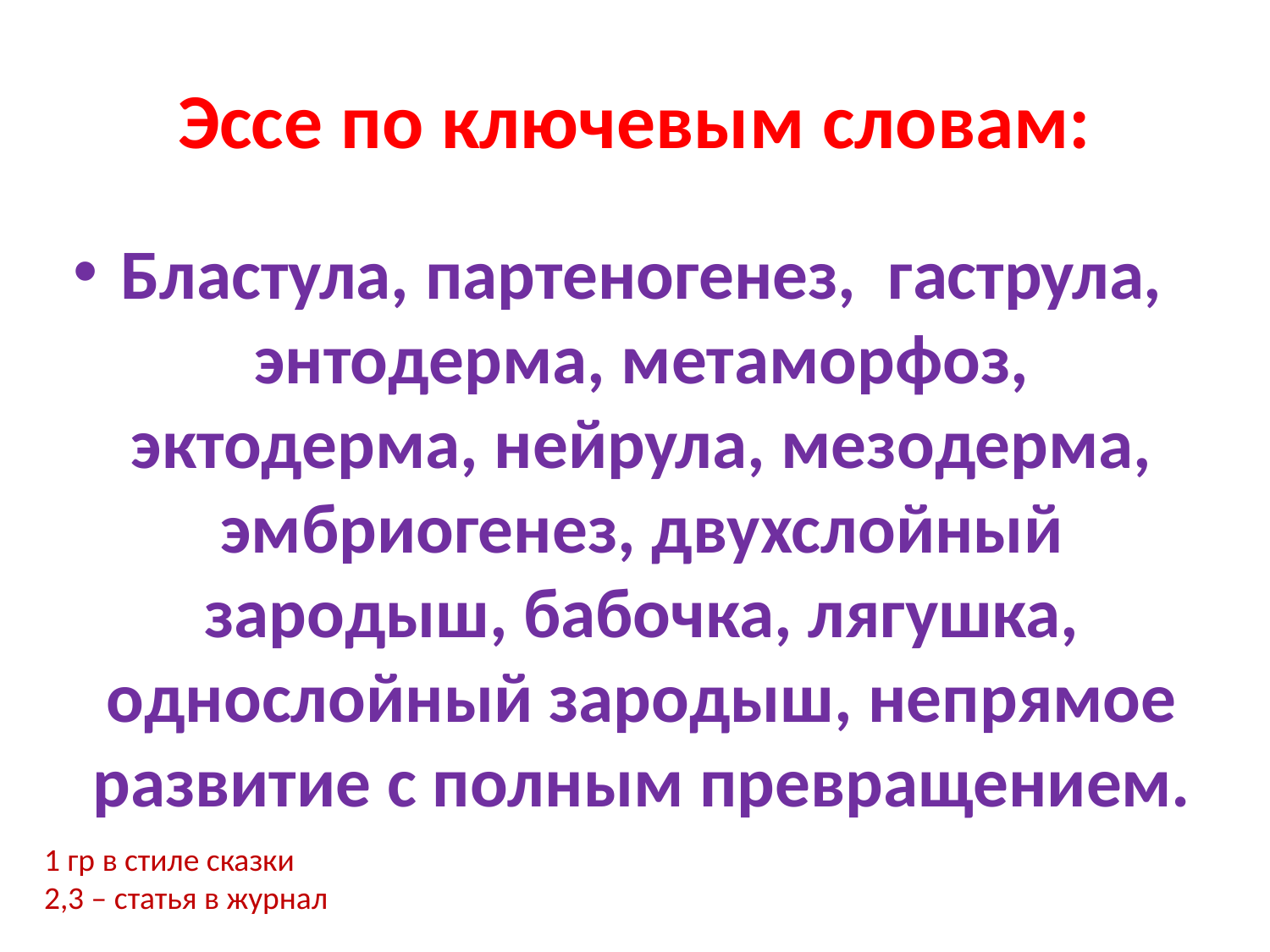

# Эссе по ключевым словам:
Бластула, партеногенез,  гаструла, энтодерма, метаморфоз, эктодерма, нейрула, мезодерма, эмбриогенез, двухслойный зародыш, бабочка, лягушка, однослойный зародыш, непрямое развитие с полным превращением.
1 гр в стиле сказки
2,3 – статья в журнал